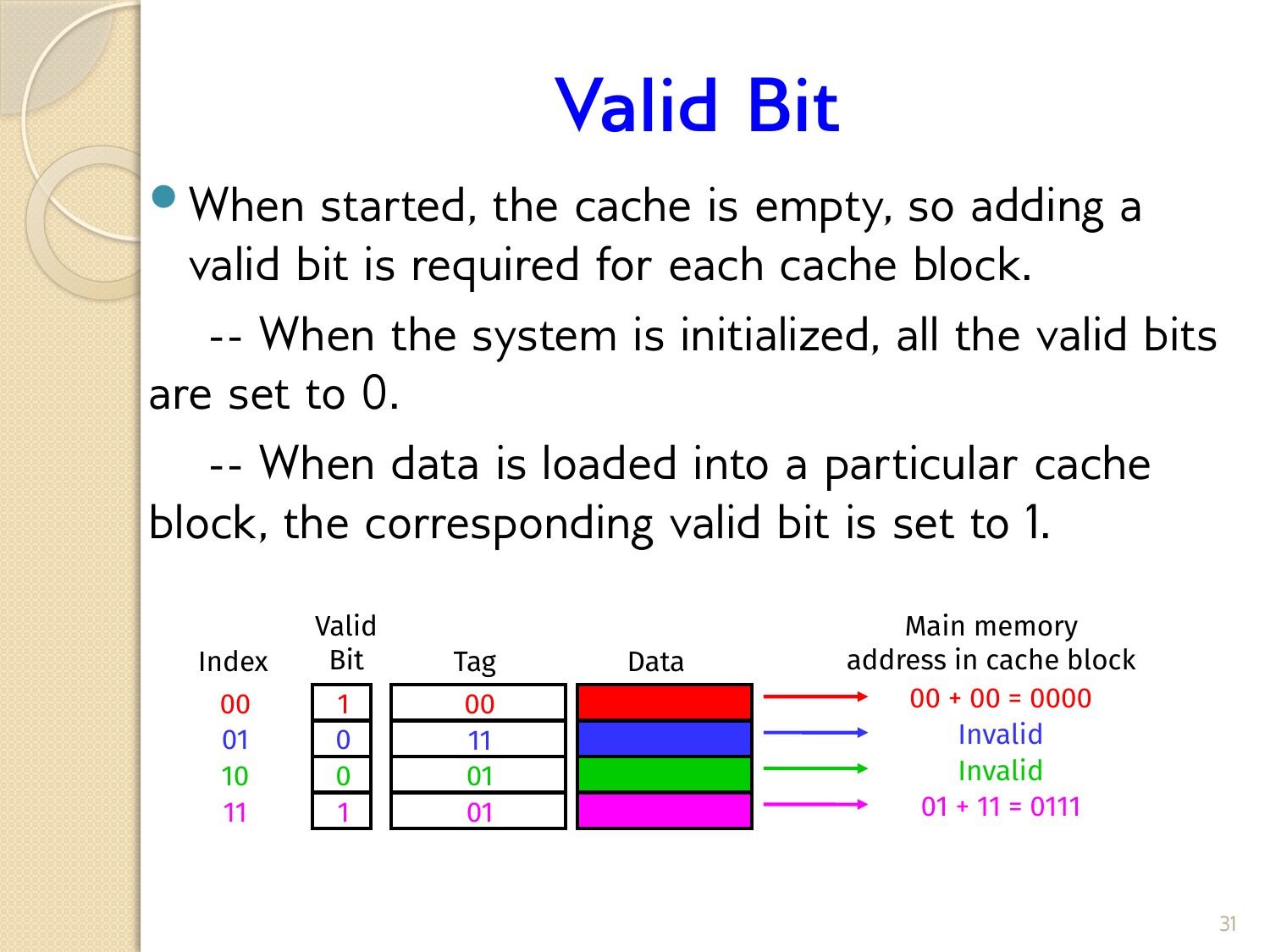

# Valid Bit
When started, the cache is empty, so adding a valid bit is required for each cache block.
    -- When the system is initialized, all the valid bits are set to 0.
    -- When data is loaded into a particular cache block, the corresponding valid bit is set to 1.
Valid
Bit
Main memory
address in cache block
Index
Tag
Data
00 + 00 = 0000
Invalid
Invalid
01 + 11 = 0111
00
01
10
11
1
0
0
1
00
11
01
01

31